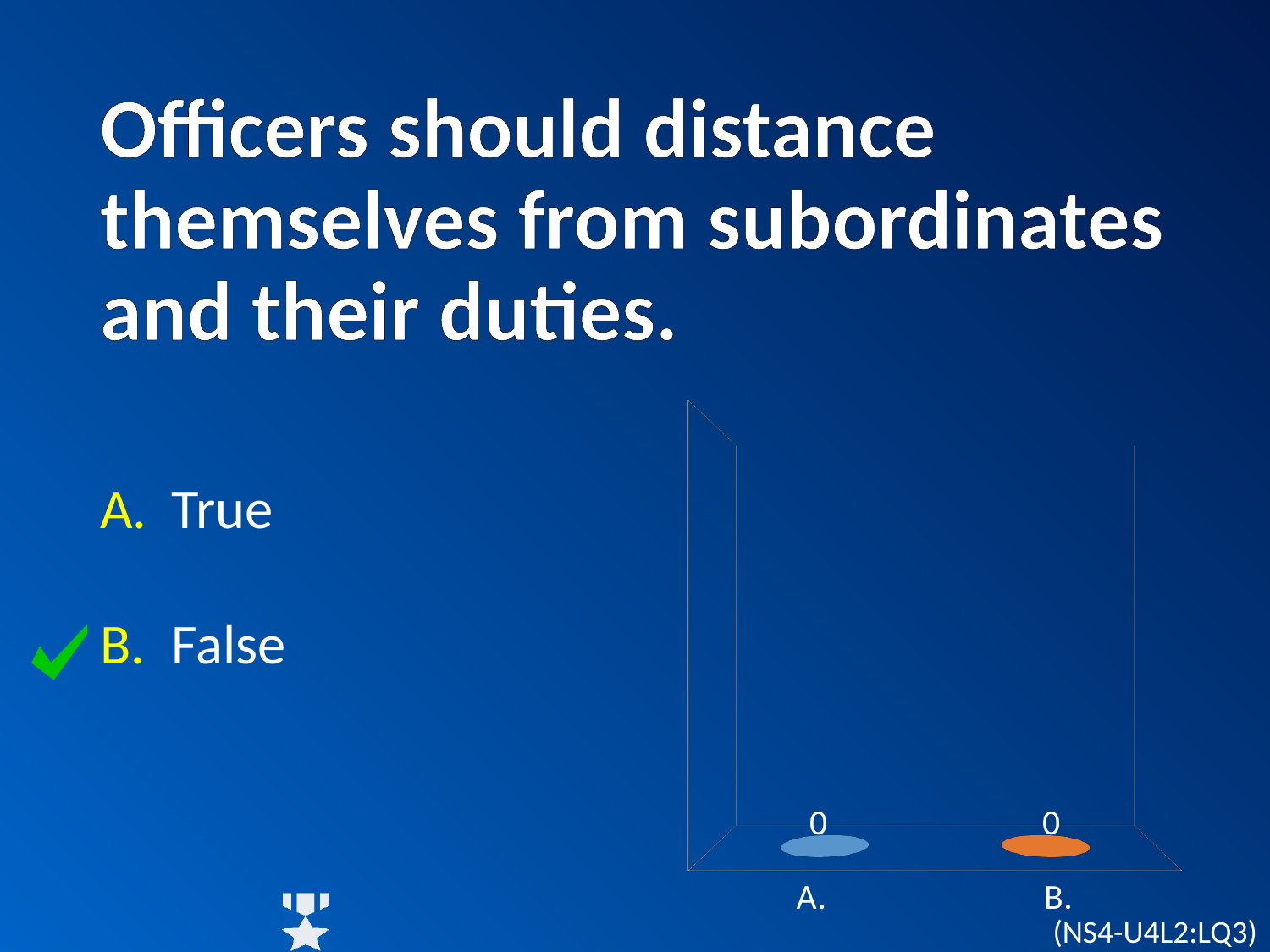

# Officers should distance themselves from subordinates and their duties.

[unsupported chart]

True
False

(NS4-U4L2:LQ3)